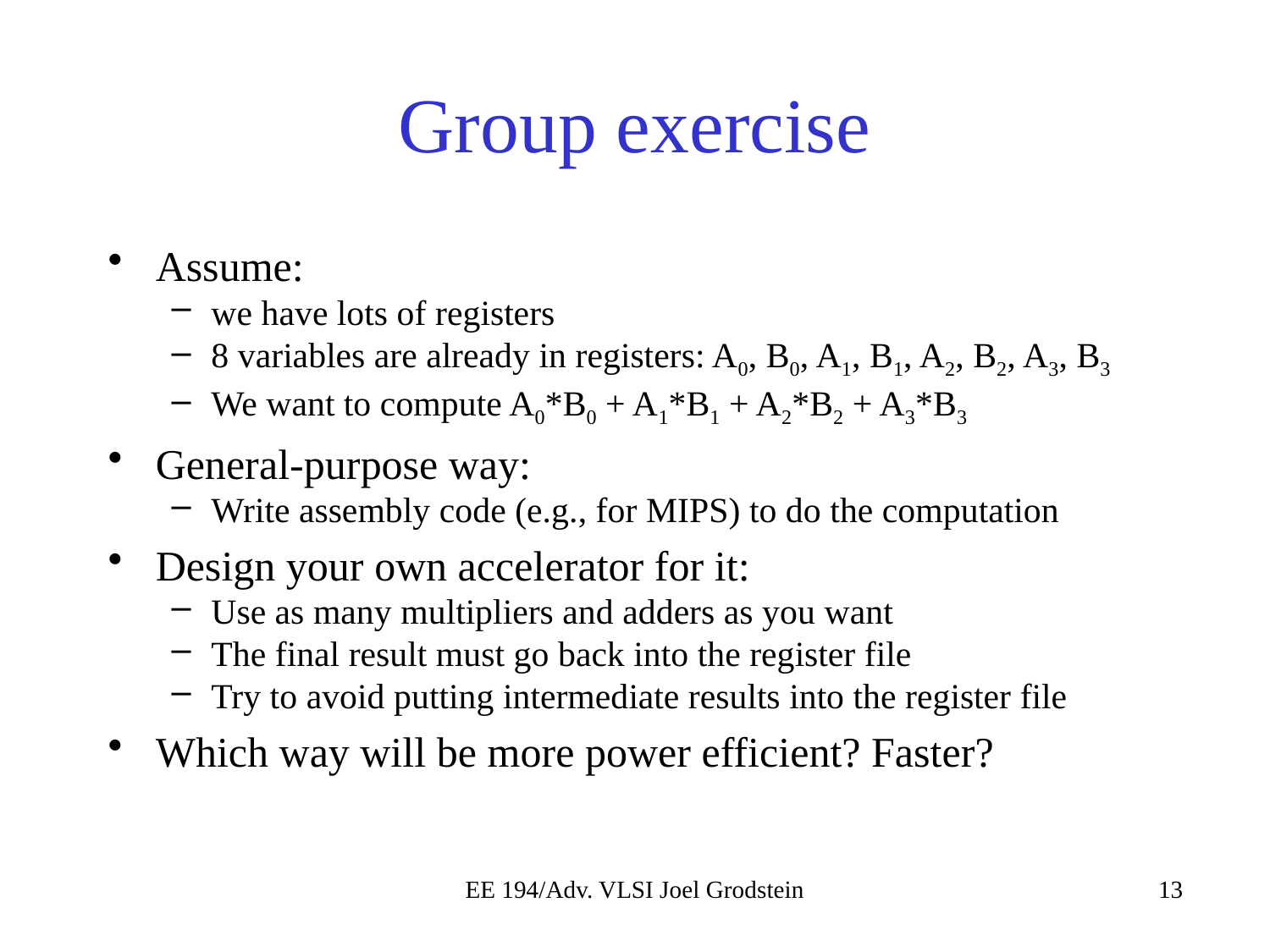

# Group exercise
Assume:
we have lots of registers
8 variables are already in registers: A0, B0, A1, B1, A2, B2, A3, B3
We want to compute A0*B0 + A1*B1 + A2*B2 + A3*B3
General-purpose way:
Write assembly code (e.g., for MIPS) to do the computation
Design your own accelerator for it:
Use as many multipliers and adders as you want
The final result must go back into the register file
Try to avoid putting intermediate results into the register file
Which way will be more power efficient? Faster?
EE 194/Adv. VLSI Joel Grodstein